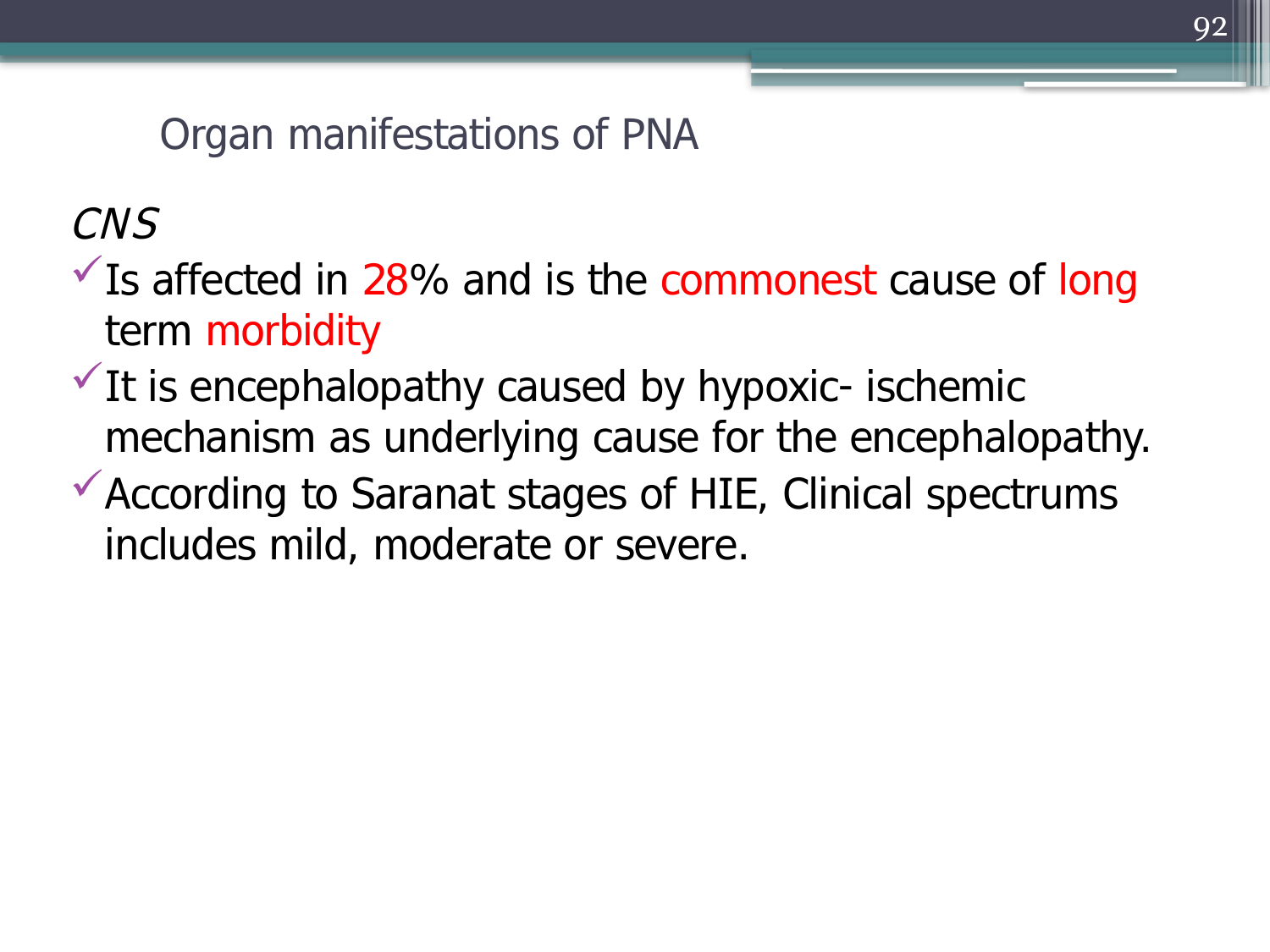

92
# Organ manifestations of PNA
CNS
Is affected in 28% and is the commonest cause of long term morbidity
It is encephalopathy caused by hypoxic- ischemic mechanism as underlying cause for the encephalopathy.
According to Saranat stages of HIE, Clinical spectrums  includes mild, moderate or severe.